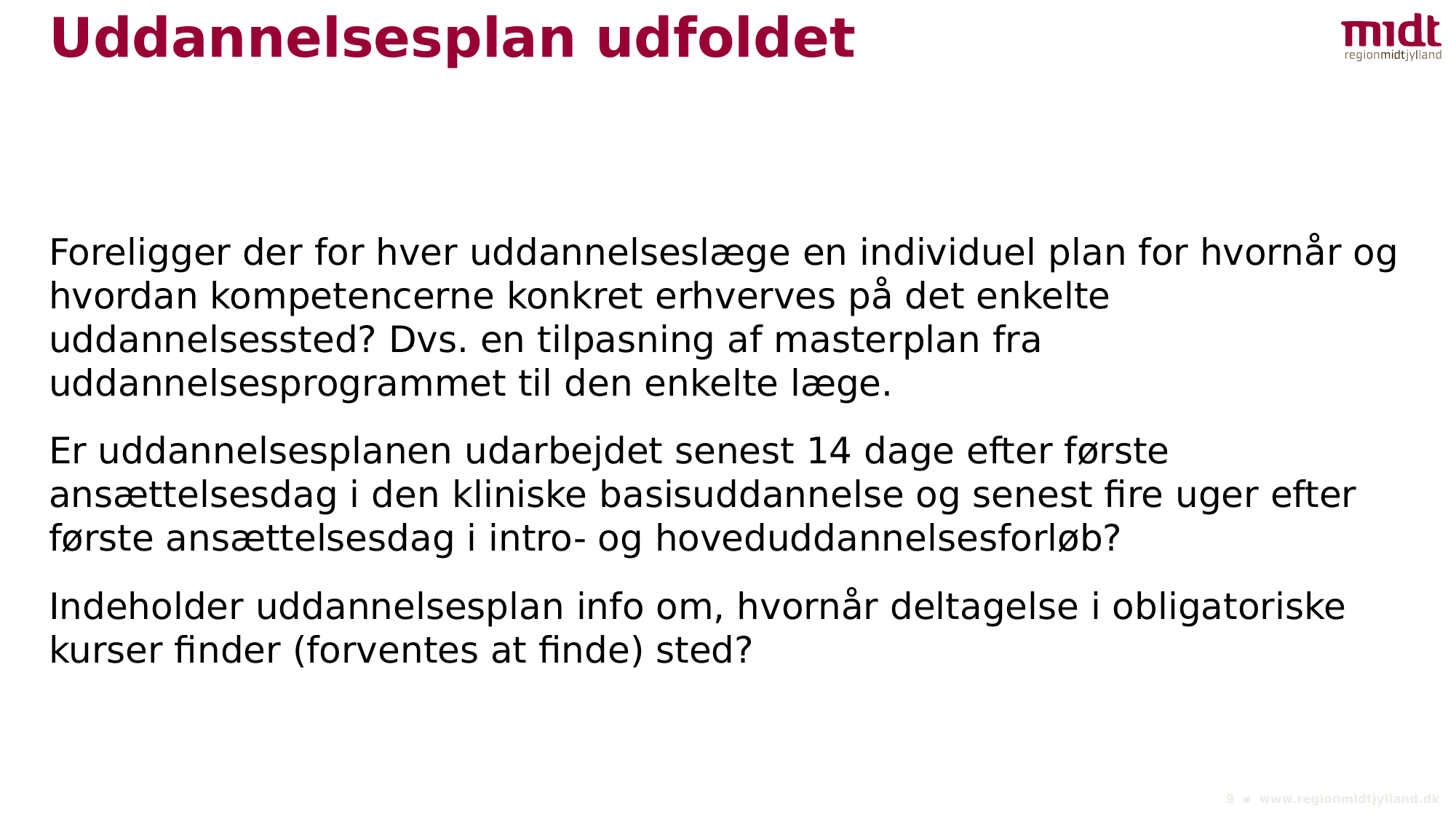

# Uddannelsesplan udfoldet
Foreligger der for hver uddannelseslæge en individuel plan for hvornår og hvordan kompetencerne konkret erhverves på det enkelte uddannelsessted? Dvs. en tilpasning af masterplan fra uddannelsesprogrammet til den enkelte læge.

Er uddannelsesplanen udarbejdet senest 14 dage efter første ansættelsesdag i den kliniske basisuddannelse og senest fire uger efter første ansættelsesdag i intro- og hoveduddannelsesforløb?

Indeholder uddannelsesplan info om, hvornår deltagelse i obligatoriske kurser finder (forventes at finde) sted?